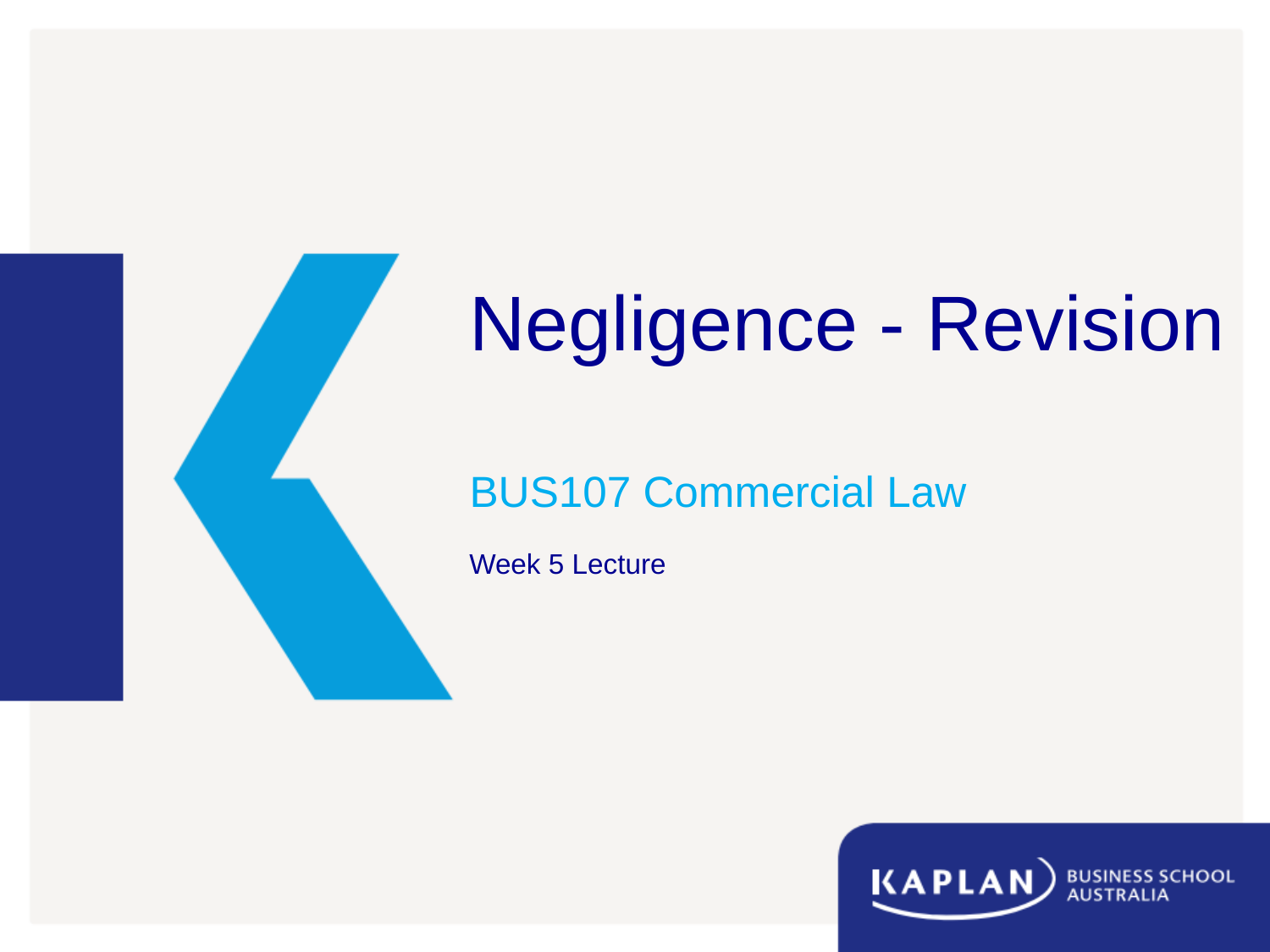

# Negligence - Revision

BUS107 Commercial Law

Week 5 Lecture